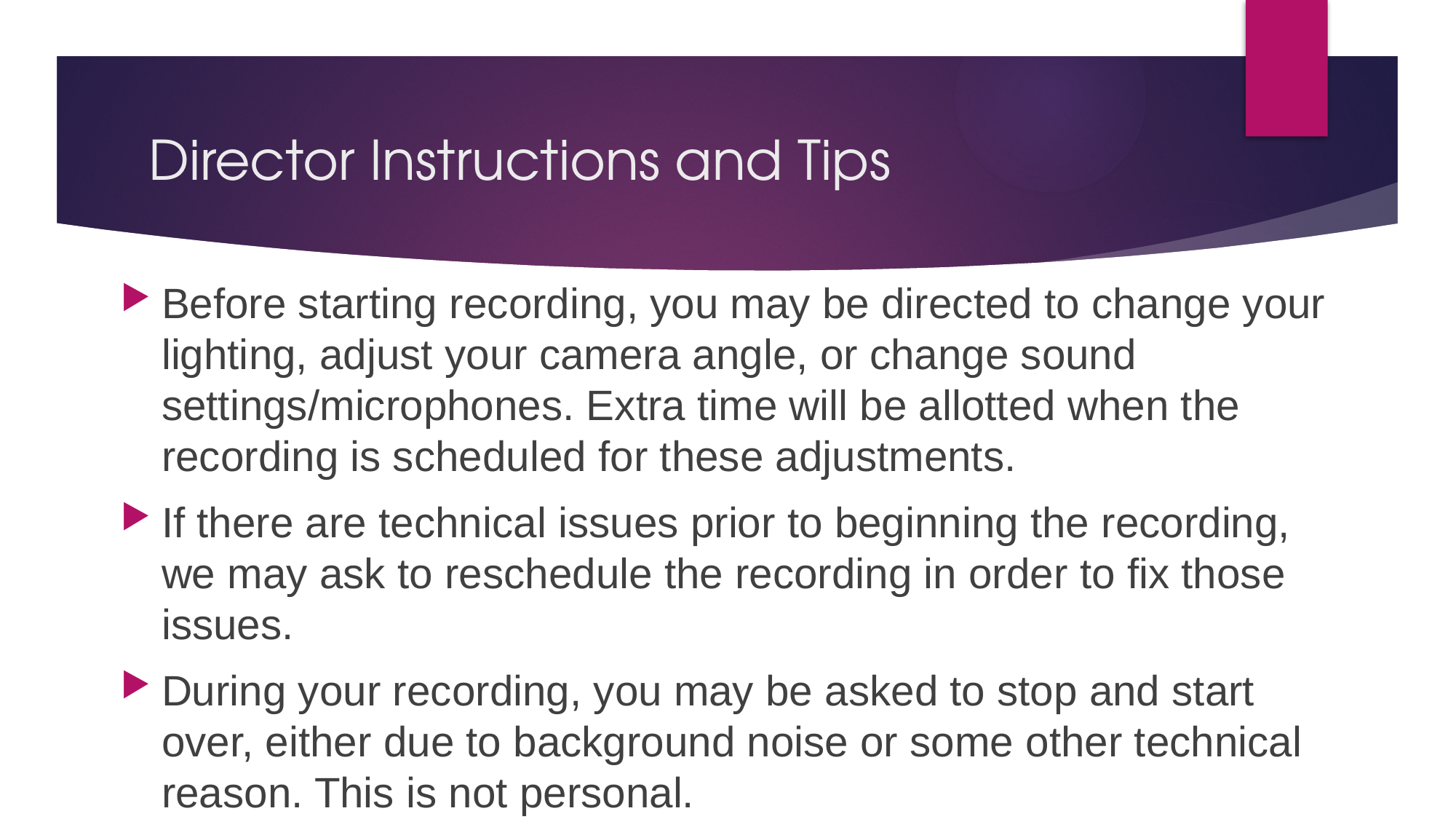

# Director Instructions and Tips
Before starting recording, you may be directed to change your lighting, adjust your camera angle, or change sound settings/microphones. Extra time will be allotted when the recording is scheduled for these adjustments.
If there are technical issues prior to beginning the recording, we may ask to reschedule the recording in order to fix those issues.
During your recording, you may be asked to stop and start over, either due to background noise or some other technical reason. This is not personal.